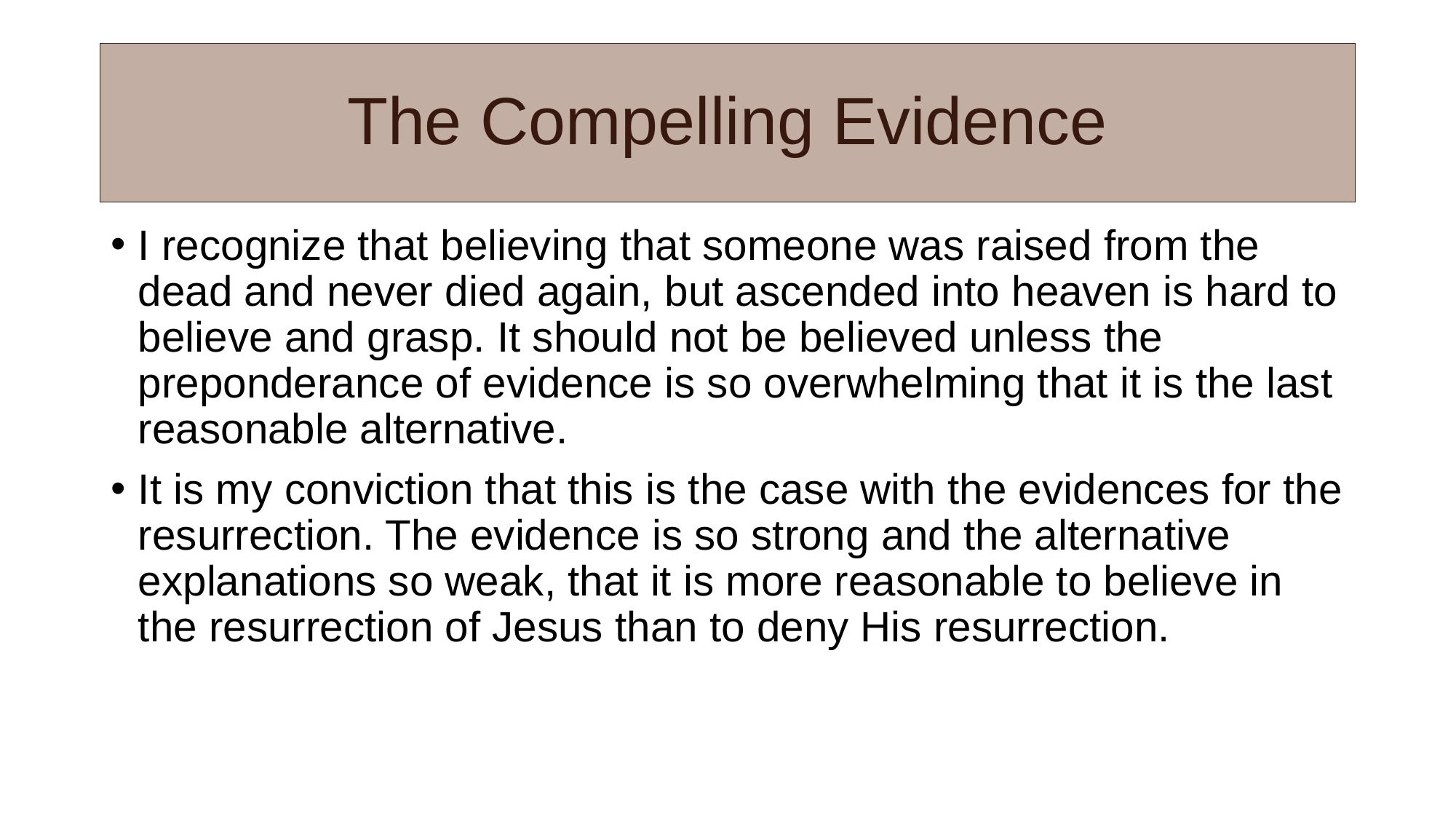

# The Compelling Evidence
I recognize that believing that someone was raised from the dead and never died again, but ascended into heaven is hard to believe and grasp. It should not be believed unless the preponderance of evidence is so overwhelming that it is the last reasonable alternative.
It is my conviction that this is the case with the evidences for the resurrection. The evidence is so strong and the alternative explanations so weak, that it is more reasonable to believe in the resurrection of Jesus than to deny His resurrection.